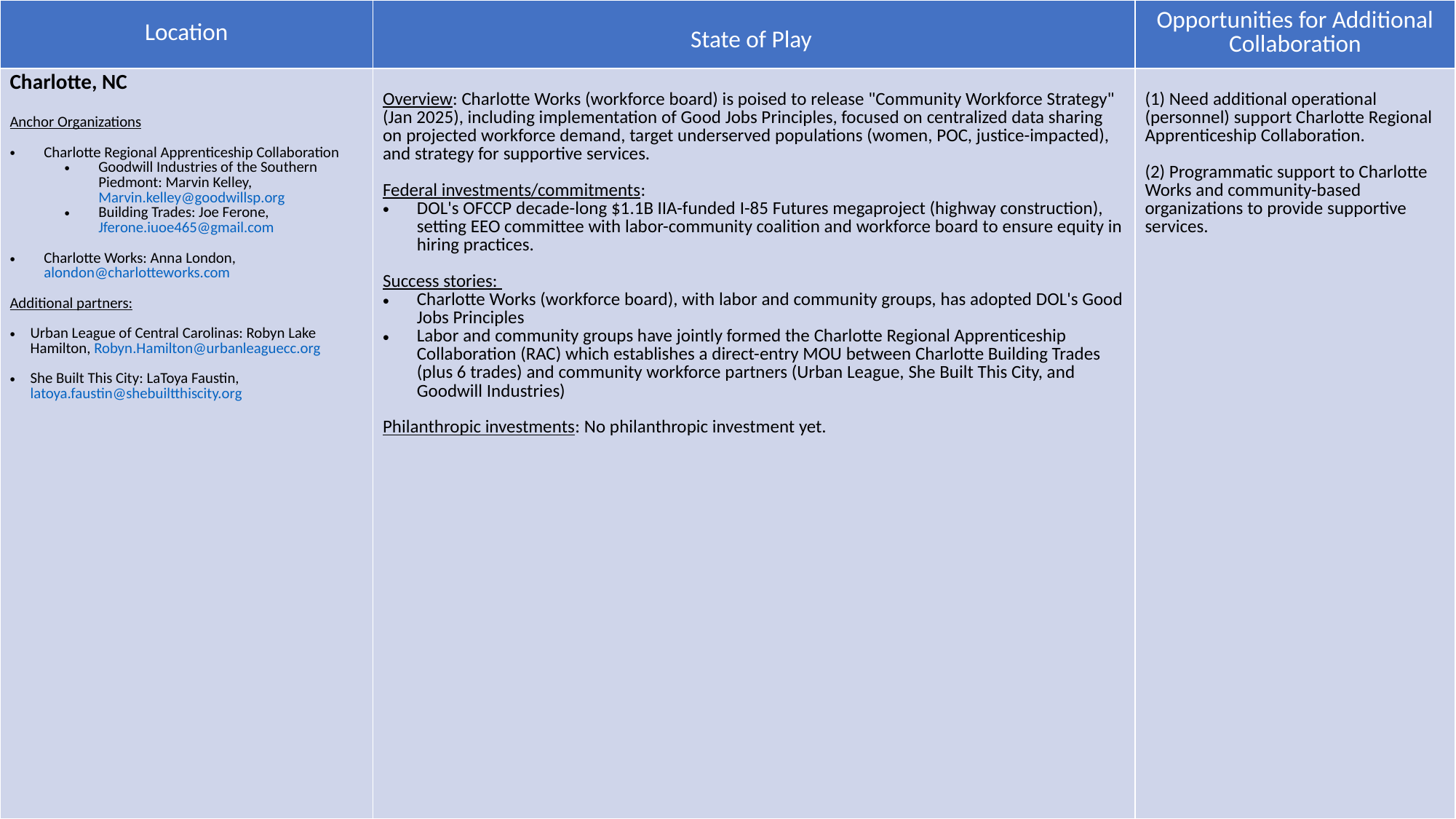

| Location | State of Play | Opportunities for Additional Collaboration |
| --- | --- | --- |
| Charlotte, NC Anchor Organizations ​Charlotte Regional Apprenticeship Collaboration Goodwill Industries of the Southern Piedmont: Marvin Kelley, Marvin.kelley@goodwillsp.org Building Trades: Joe Ferone, Jferone.iuoe465@gmail.com ​ Charlotte Works: Anna London, alondon@charlotteworks.com  ​ Additional partners: Urban League of Central Carolinas​: Robyn Lake Hamilton, Robyn.Hamilton@urbanleaguecc.org ​ She Built This City​: LaToya Faustin, latoya.faustin@shebuiltthiscity.org  ​ | Overview: Charlotte Works (workforce board) is poised to release "Community Workforce Strategy" (Jan 2025), including implementation of Good Jobs Principles, focused on centralized data sharing on projected workforce demand, target underserved populations (women, POC, justice-impacted), and strategy for supportive services. Federal investments/commitments: DOL's OFCCP decade-long $1.1B IIA-funded I-85 Futures megaproject (highway construction), setting EEO committee with labor-community coalition and workforce board to ensure equity in hiring practices. Success stories: Charlotte Works (workforce board), with labor and community groups, has adopted DOL's Good Jobs Principles Labor and community groups have jointly formed the Charlotte Regional Apprenticeship Collaboration (RAC) which establishes a direct-entry MOU between Charlotte Building Trades (plus 6 trades) and community workforce partners (Urban League, She Built This City, and Goodwill Industries) Philanthropic investments: No philanthropic investment yet. | (1) Need additional operational (personnel) support Charlotte Regional Apprenticeship Collaboration. (2) Programmatic support to Charlotte Works and community-based organizations to provide supportive services. |
DRAFT // DO NOT CIRCULATE
22